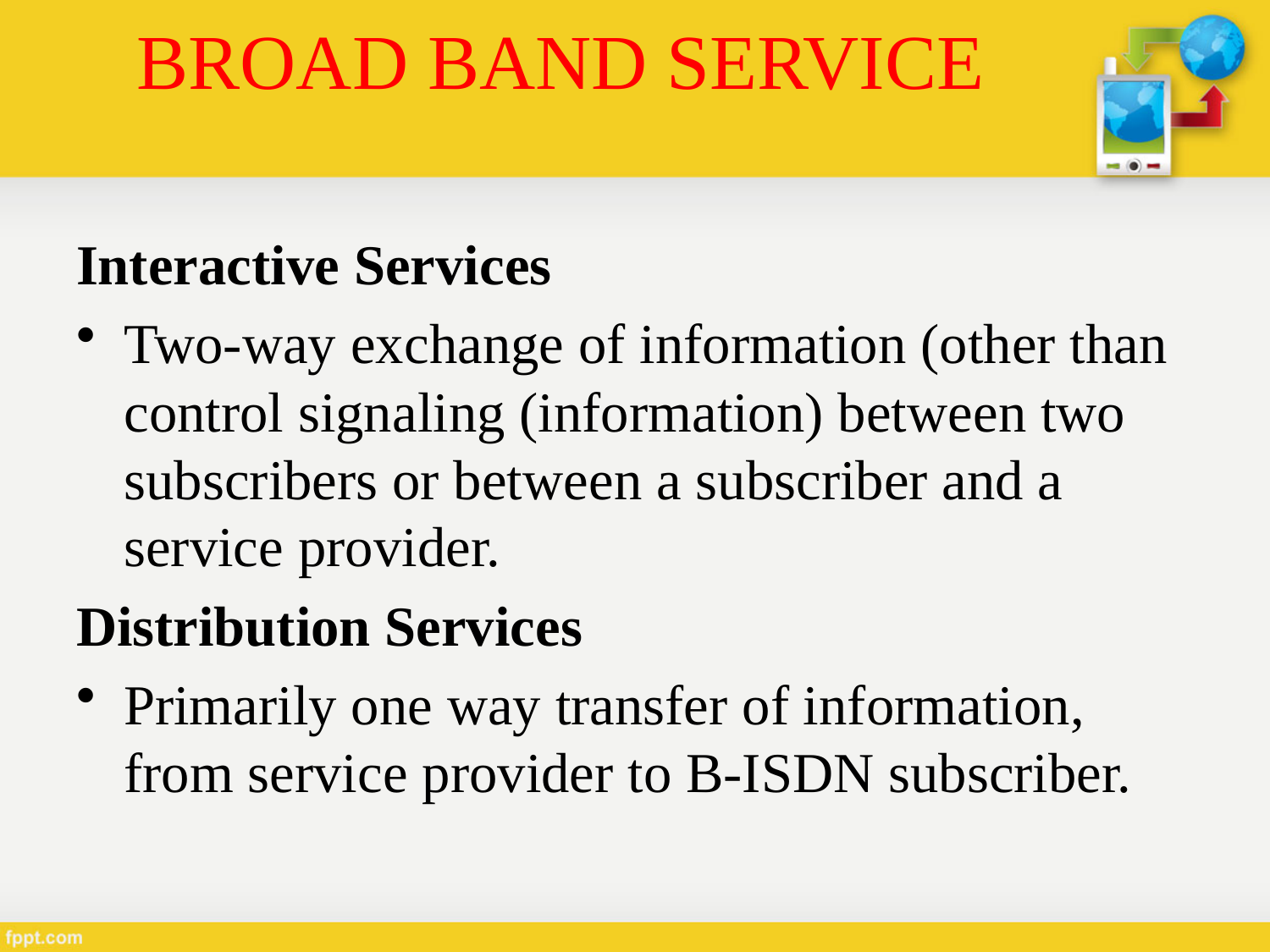

# BROAD BAND SERVICE
Interactive Services
Two-way exchange of information (other than control signaling (information) between two subscribers or between a subscriber and a service provider.
Distribution Services
Primarily one way transfer of information, from service provider to B-ISDN subscriber.